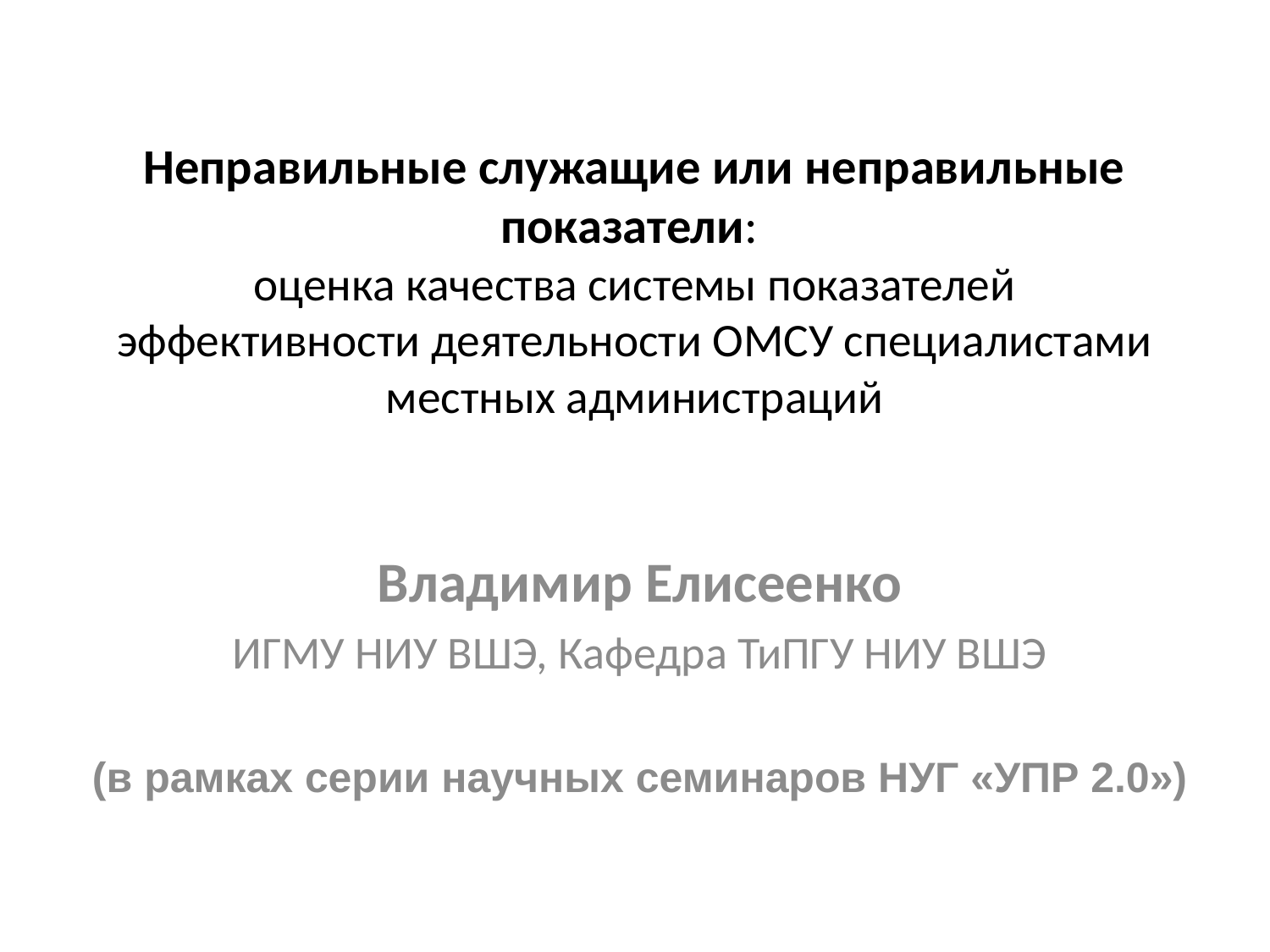

# Неправильные служащие или неправильные показатели: оценка качества системы показателей эффективности деятельности ОМСУ специалистами местных администраций
Владимир Елисеенко
ИГМУ НИУ ВШЭ, Кафедра ТиПГУ НИУ ВШЭ

(в рамках серии научных семинаров НУГ «УПР 2.0»)